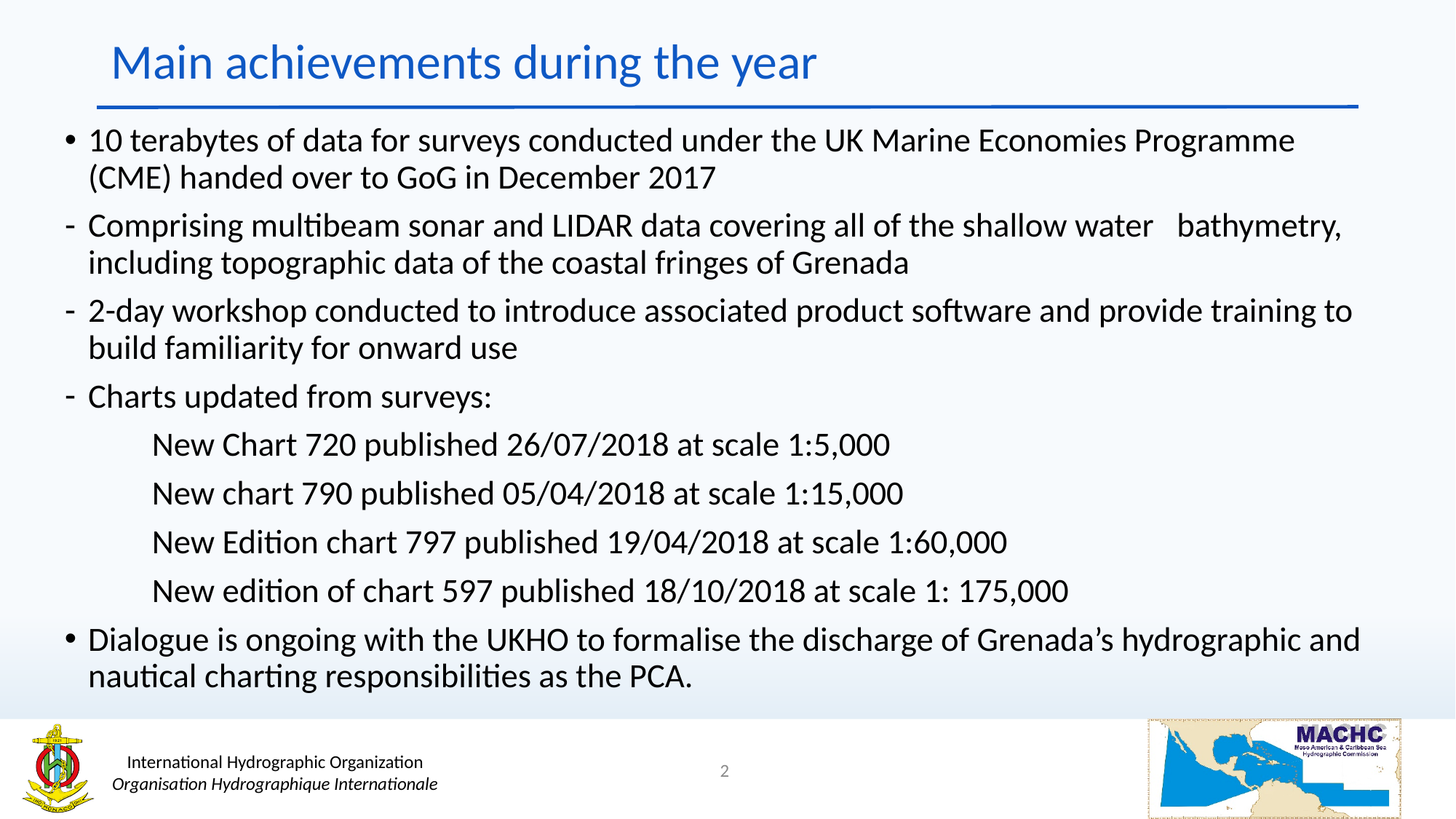

# Main achievements during the year
10 terabytes of data for surveys conducted under the UK Marine Economies Programme (CME) handed over to GoG in December 2017
Comprising multibeam sonar and LIDAR data covering all of the shallow water   bathymetry, including topographic data of the coastal fringes of Grenada
2-day workshop conducted to introduce associated product software and provide training to build familiarity for onward use
Charts updated from surveys:
	New Chart 720 published 26/07/2018 at scale 1:5,000
	New chart 790 published 05/04/2018 at scale 1:15,000
	New Edition chart 797 published 19/04/2018 at scale 1:60,000
	New edition of chart 597 published 18/10/2018 at scale 1: 175,000
Dialogue is ongoing with the UKHO to formalise the discharge of Grenada’s hydrographic and nautical charting responsibilities as the PCA.

2